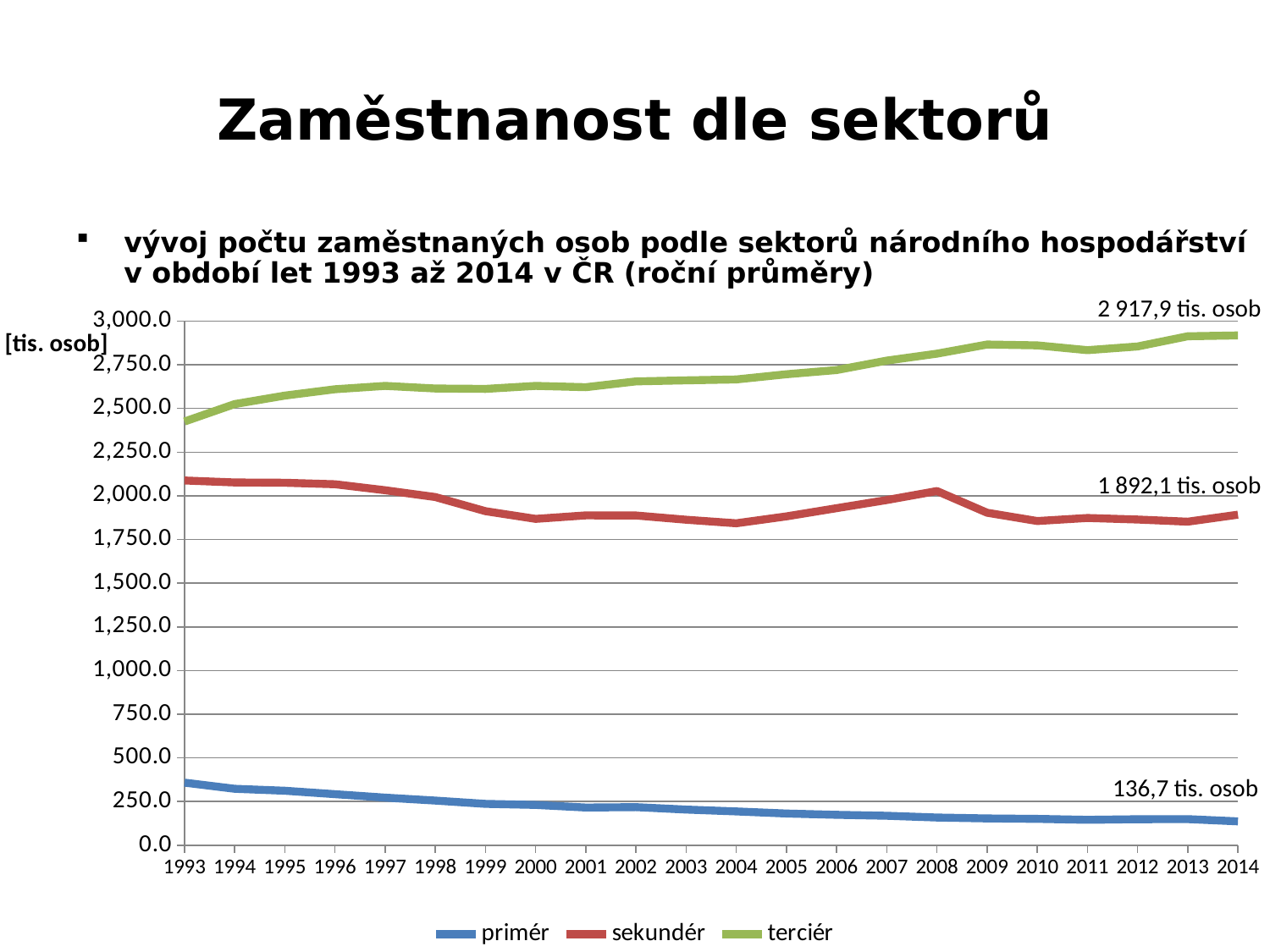

# Zaměstnanost dle sektorů
vývoj počtu zaměstnaných osob podle sektorů národního hospodářství v období let 1993 až 2014 v ČR (roční průměry)

2 917,9 tis. osob

### Chart

| Category | primér | sekundér | terciér |
|---|---|---|---|
| 1993 | 358.49117769908503 | 2087.7783669306164 | 2425.074134146855 |
| 1994 | 323.38898163046383 | 2076.580630757524 | 2524.903912496212 |
| 1995 | 312.20828129808905 | 2074.751321074129 | 2573.5576792371585 |
| 1996 | 292.5125649610406 | 2066.238826068025 | 2609.6745832815795 |
| 1997 | 272.5786527362155 | 2031.9664193367219 | 2628.9529602399534 |
| 1998 | 255.70606794738788 | 1993.0522181796282 | 2614.15658815195 |
| 1999 | 236.97265055348203 | 1912.1068422974104 | 2611.677691092669 |
| 2000 | 230.92599936875897 | 1868.033596061301 | 2628.845288674895 |
| 2001 | 215.98457057183728 | 1888.149853847087 | 2621.489793391575 |
| 2002 | 218.4093077014293 | 1887.5389067781227 | 2654.607748044834 |
| 2003 | 204.2468591636017 | 1863.0599241702912 | 2660.7001343930838 |
| 2004 | 193.8539069529887 | 1842.760136899318 | 2665.7645979965378 |
| 2005 | 181.66061069408255 | 1882.42053310599 | 2695.680547900851 |
| 2006 | 174.24952048965497 | 1929.2320181543523 | 2719.617188453854 |
| 2007 | 168.97215539944906 | 1975.777989685087 | 2773.5497544590703 |
| 2008 | 158.787252016175 | 2027.2070455370729 | 2813.466389202075 |
| 2009 | 153.78669020447498 | 1903.0786583479207 | 2865.6485912327003 |
| 2010 | 151.24765661095 | 1855.6704818870971 | 2860.9690123180244 |
| 2011 | 145.62108485712497 | 1873.289711543748 | 2833.383339361375 |
| 2012 | 149.15538255500005 | 1864.2498122974994 | 2854.5559435150008 |
| 2013 | 149.60617082250002 | 1851.9059812875003 | 2912.83731053 |
| 2014 | 136.71673861750008 | 1892.1481447375018 | 2917.851497062501 |
1 892,1 tis. osob
136,7 tis. osob